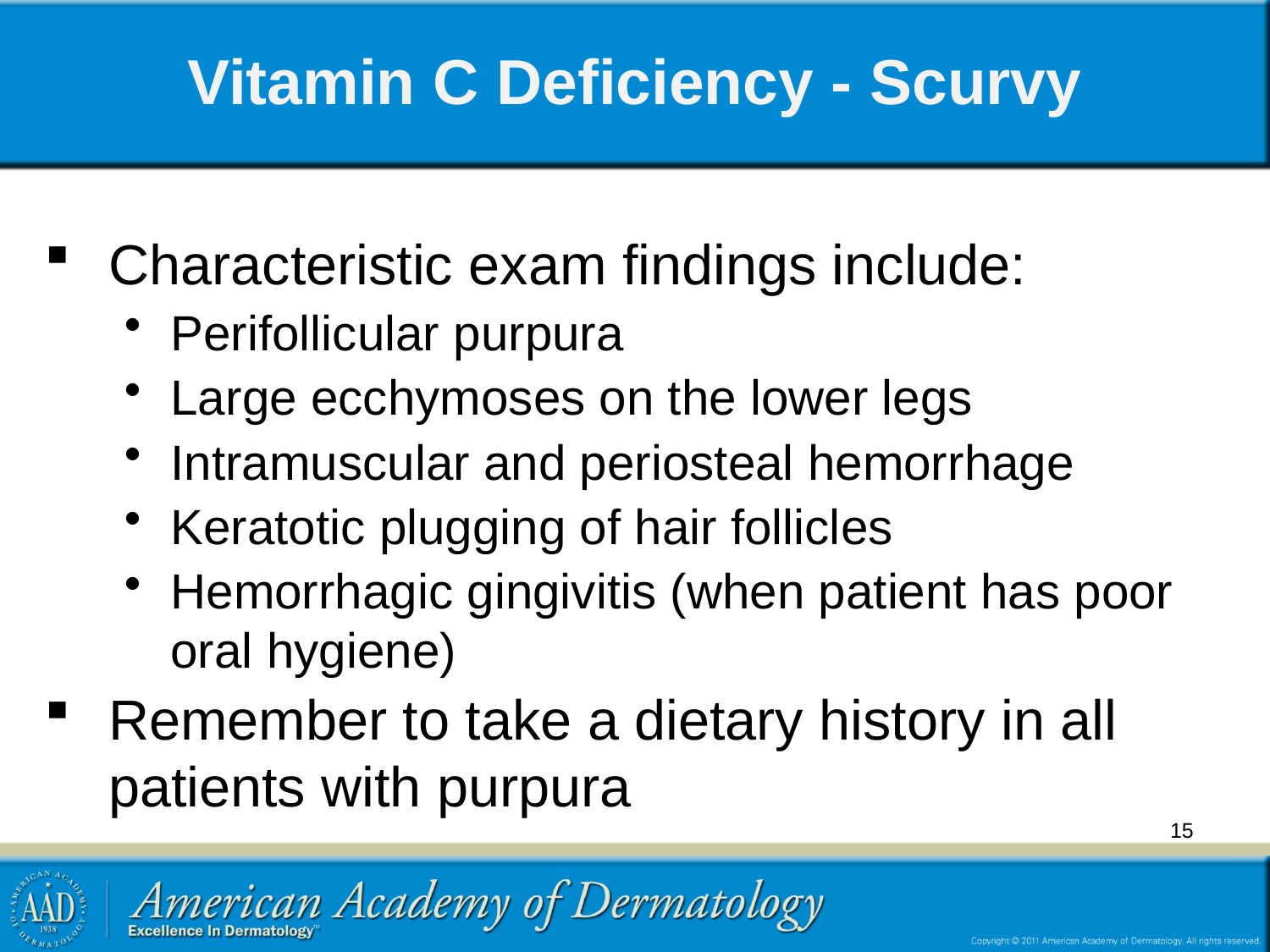

# Vitamin C Deficiency - Scurvy
Characteristic exam findings include:
Perifollicular purpura
Large ecchymoses on the lower legs
Intramuscular and periosteal hemorrhage
Keratotic plugging of hair follicles
Hemorrhagic gingivitis (when patient has poor oral hygiene)
Remember to take a dietary history in all patients with purpura
15